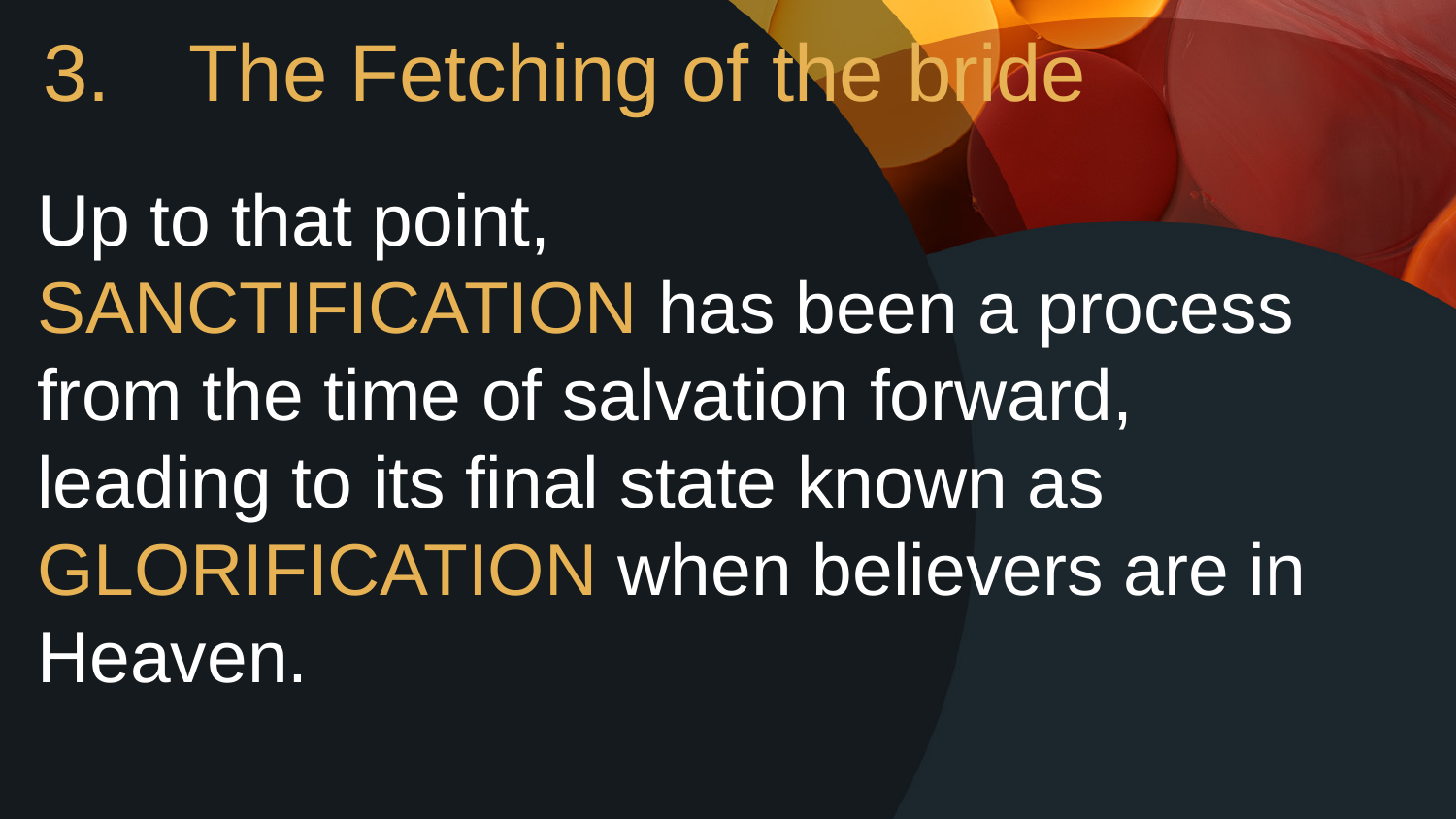

# 3.	The Fetching of the bride
Up to that point,
SANCTIFICATION has been a process from the time of salvation forward, leading to its final state known as GLORIFICATION when believers are in Heaven.